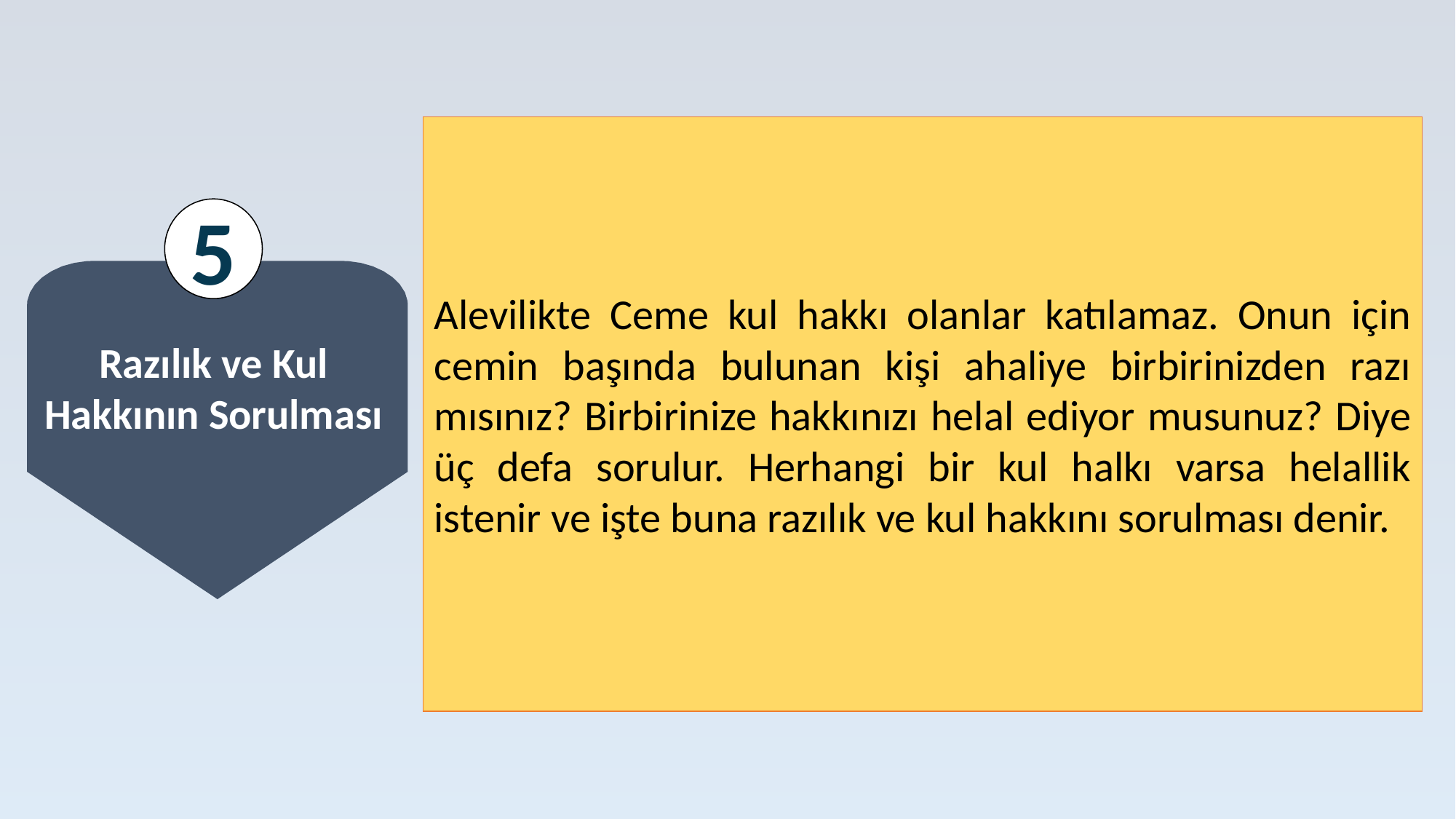

Alevilikte Ceme kul hakkı olanlar katılamaz. Onun için cemin başında bulunan kişi ahaliye birbirinizden razı mısınız? Birbirinize hakkınızı helal ediyor musunuz? Diye üç defa sorulur. Herhangi bir kul halkı varsa helallik istenir ve işte buna razılık ve kul hakkını sorulması denir.
5

Razılık ve Kul Hakkının Sorulması